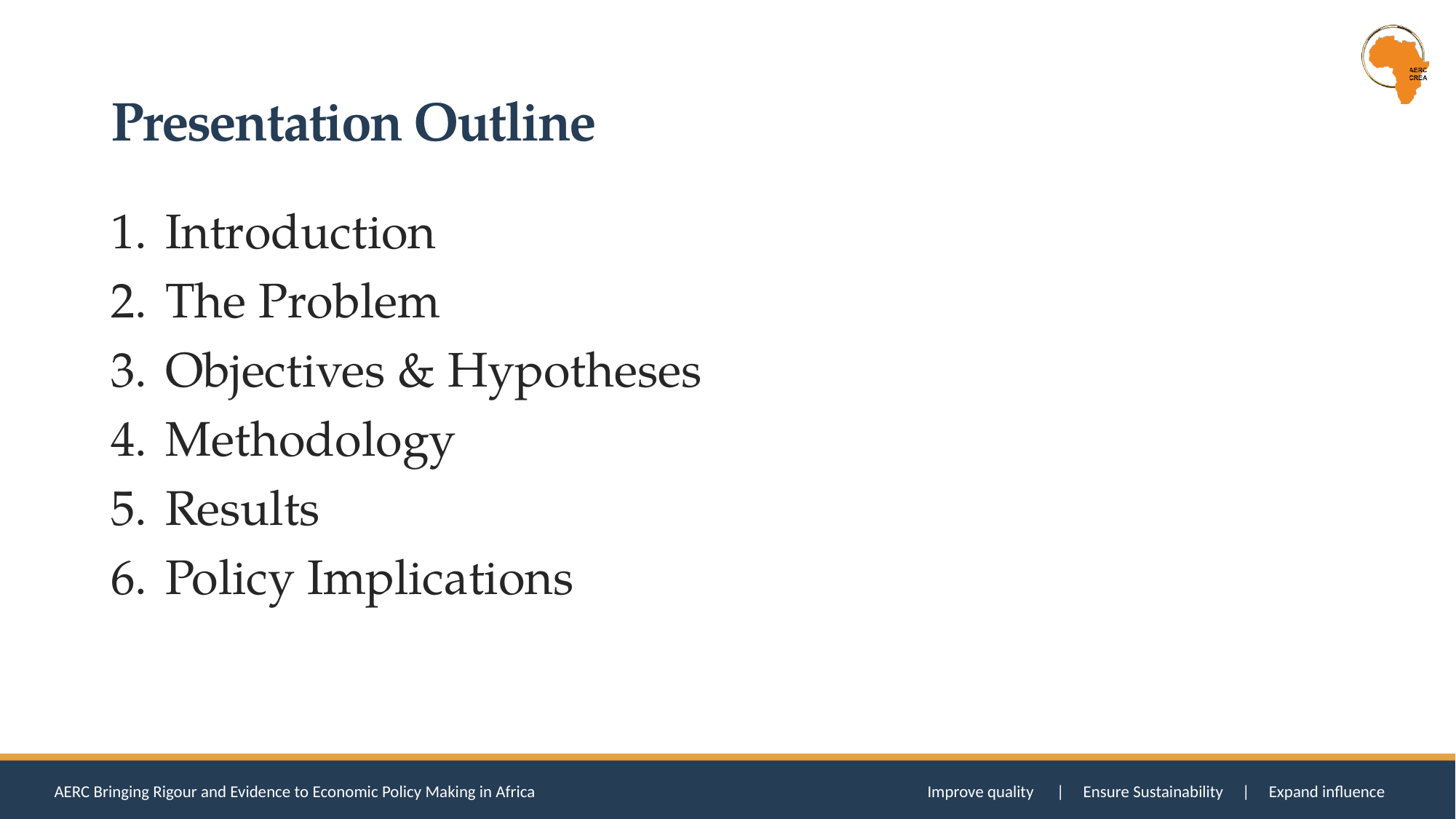

Presentation Outline
Introduction
The Problem
Objectives & Hypotheses
Methodology
Results
Policy Implications

AERC Bringing Rigour and Evidence to Economic Policy Making in Africa				Improve quality      |     Ensure Sustainability     |     Expand influence